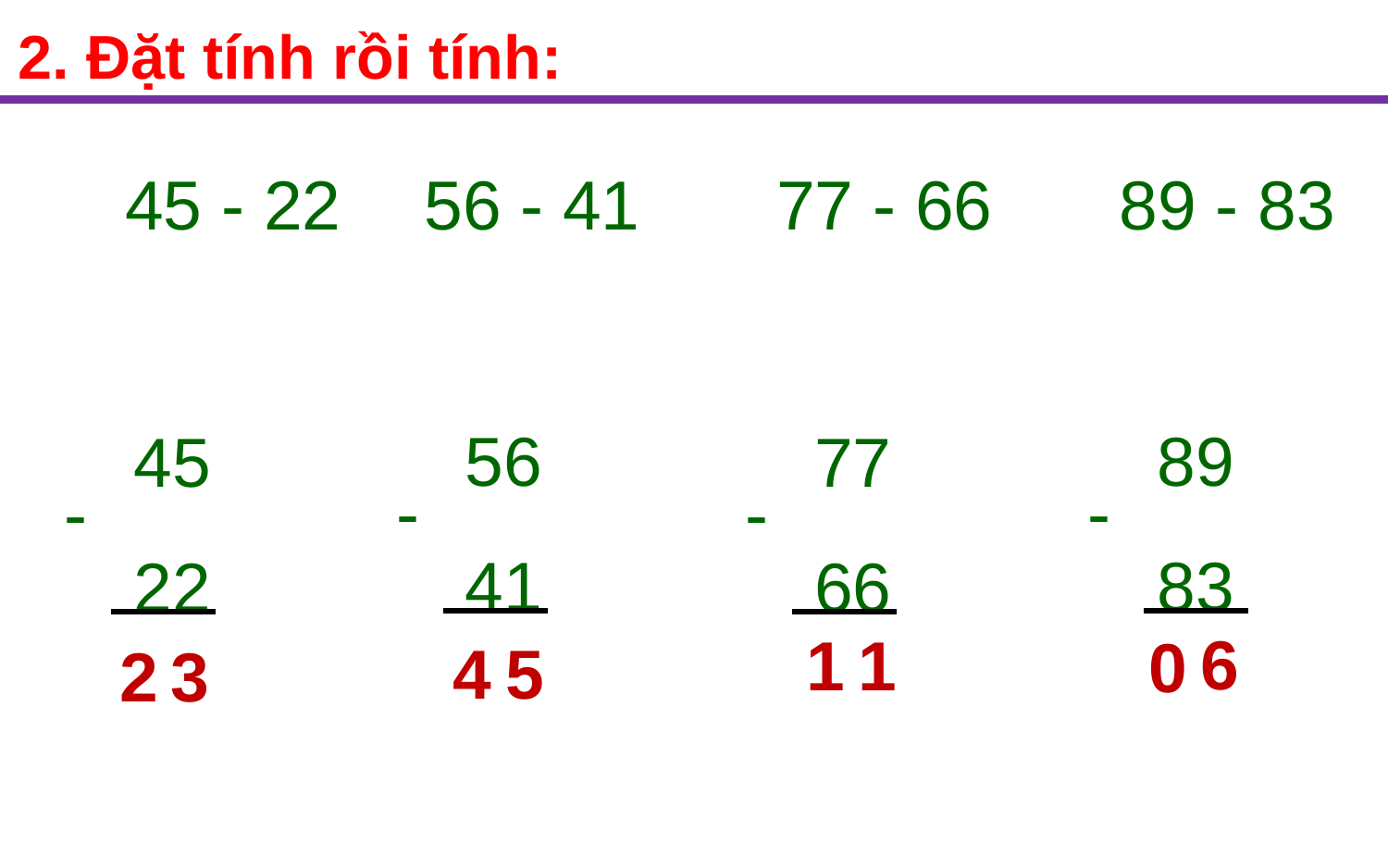

2. Đặt tính rồi tính:
45 - 22
56 - 41
77 - 66
89 - 83
56
41
89
83
45
22
77
66
-
-
-
-
6
1
1
0
4
5
2
3